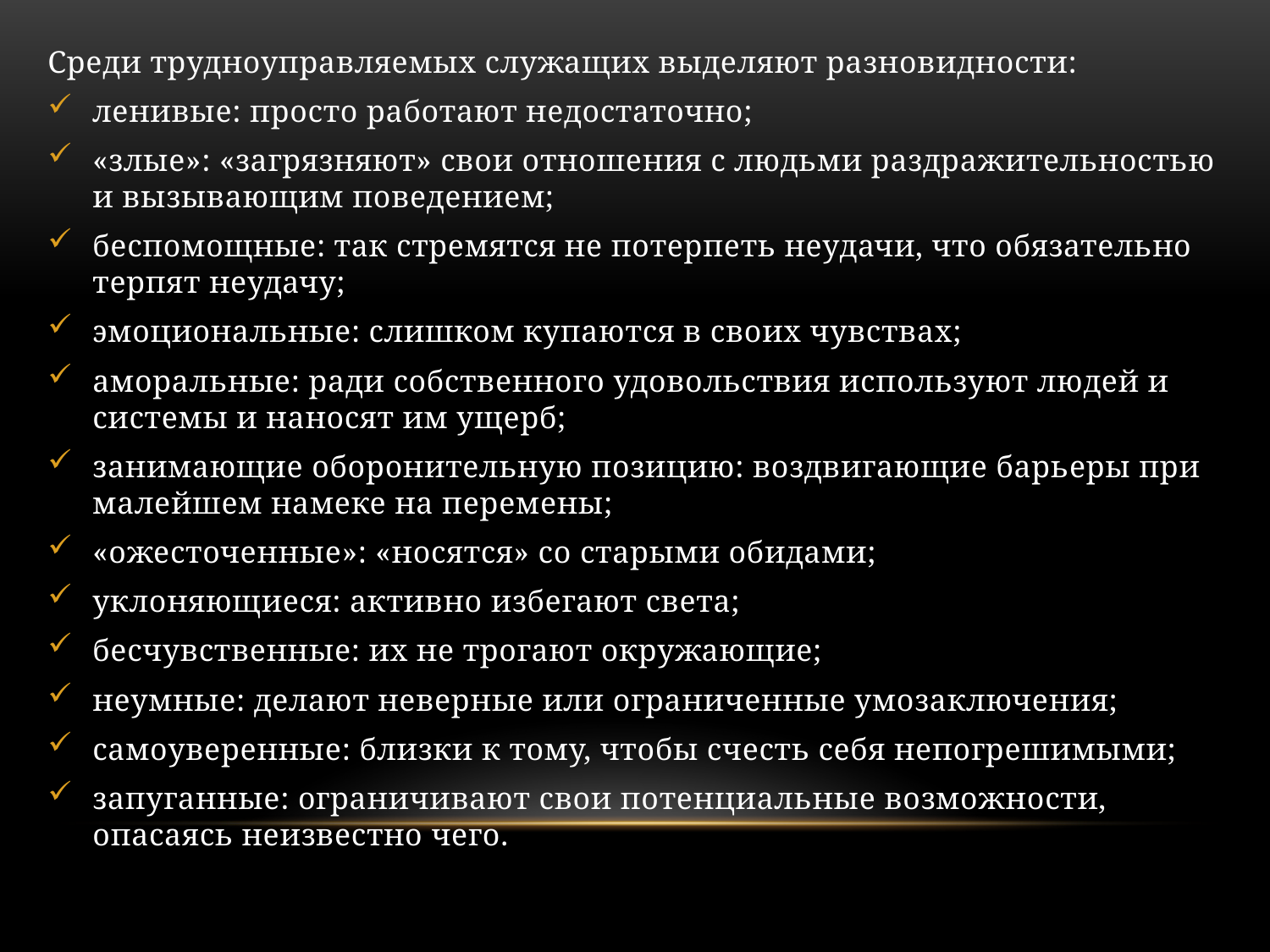

Среди трудноуправляемых служащих выделяют разновидности:
ленивые: просто работают недостаточно;
«злые»: «загрязняют» свои отношения с людьми раздражительностью и вызывающим поведением;
беспомощные: так стремятся не потерпеть неудачи, что обязательно терпят неудачу;
эмоциональные: слишком купаются в своих чувствах;
аморальные: ради собственного удовольствия используют людей и системы и наносят им ущерб;
занимающие оборонительную позицию: воздвигающие барьеры при малейшем намеке на перемены;
«ожесточенные»: «носятся» со старыми обидами;
уклоняющиеся: активно избегают света;
бесчувственные: их не трогают окружающие;
неумные: делают неверные или ограниченные умозаключения;
самоуверенные: близки к тому, чтобы счесть себя непогрешимыми;
запуганные: ограничивают свои потенциальные возможности, опасаясь неизвестно чего.